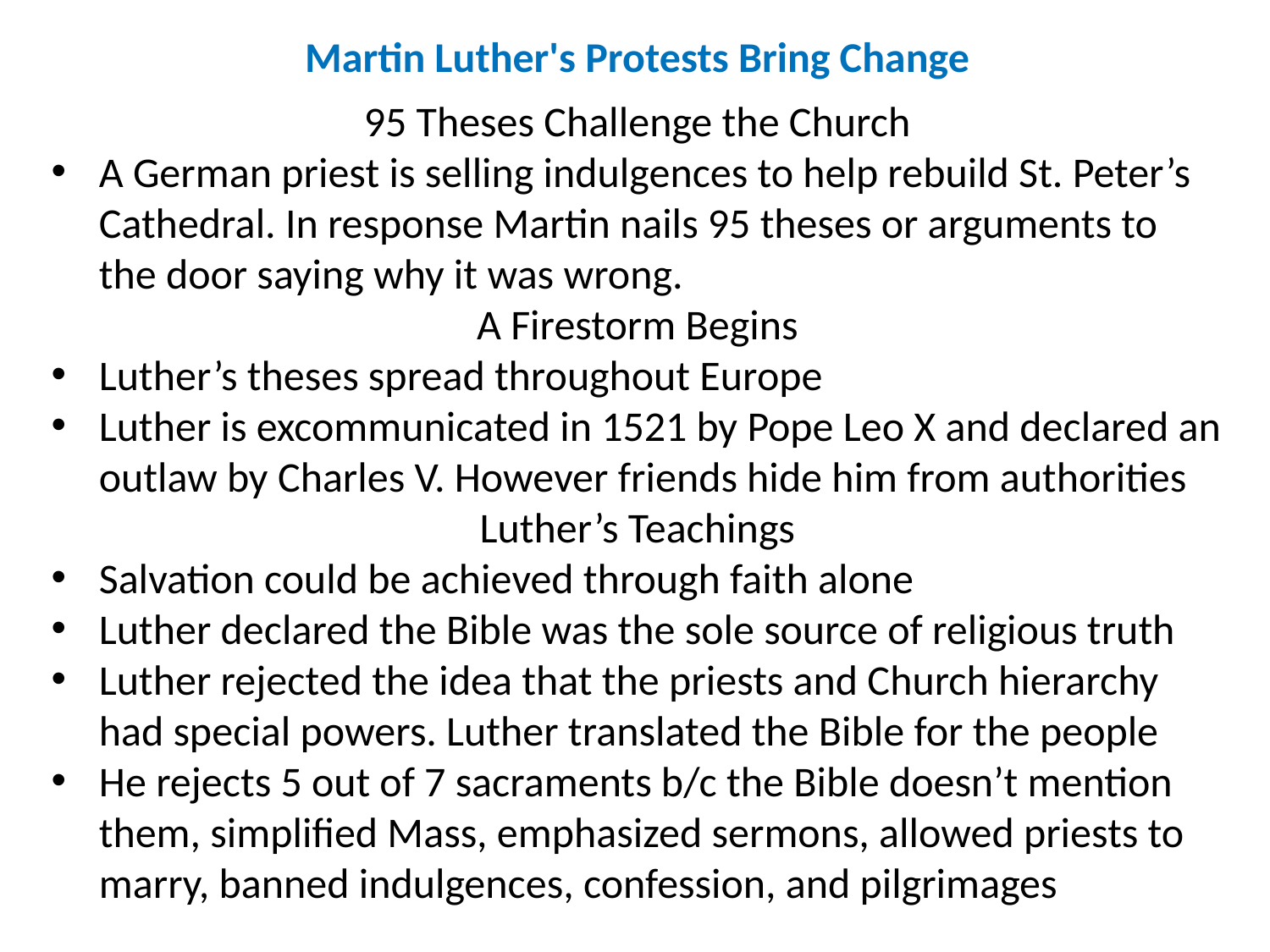

Martin Luther's Protests Bring Change
95 Theses Challenge the Church
A German priest is selling indulgences to help rebuild St. Peter’s Cathedral. In response Martin nails 95 theses or arguments to the door saying why it was wrong.
A Firestorm Begins
Luther’s theses spread throughout Europe
Luther is excommunicated in 1521 by Pope Leo X and declared an outlaw by Charles V. However friends hide him from authorities
Luther’s Teachings
Salvation could be achieved through faith alone
Luther declared the Bible was the sole source of religious truth
Luther rejected the idea that the priests and Church hierarchy had special powers. Luther translated the Bible for the people
He rejects 5 out of 7 sacraments b/c the Bible doesn’t mention them, simplified Mass, emphasized sermons, allowed priests to marry, banned indulgences, confession, and pilgrimages